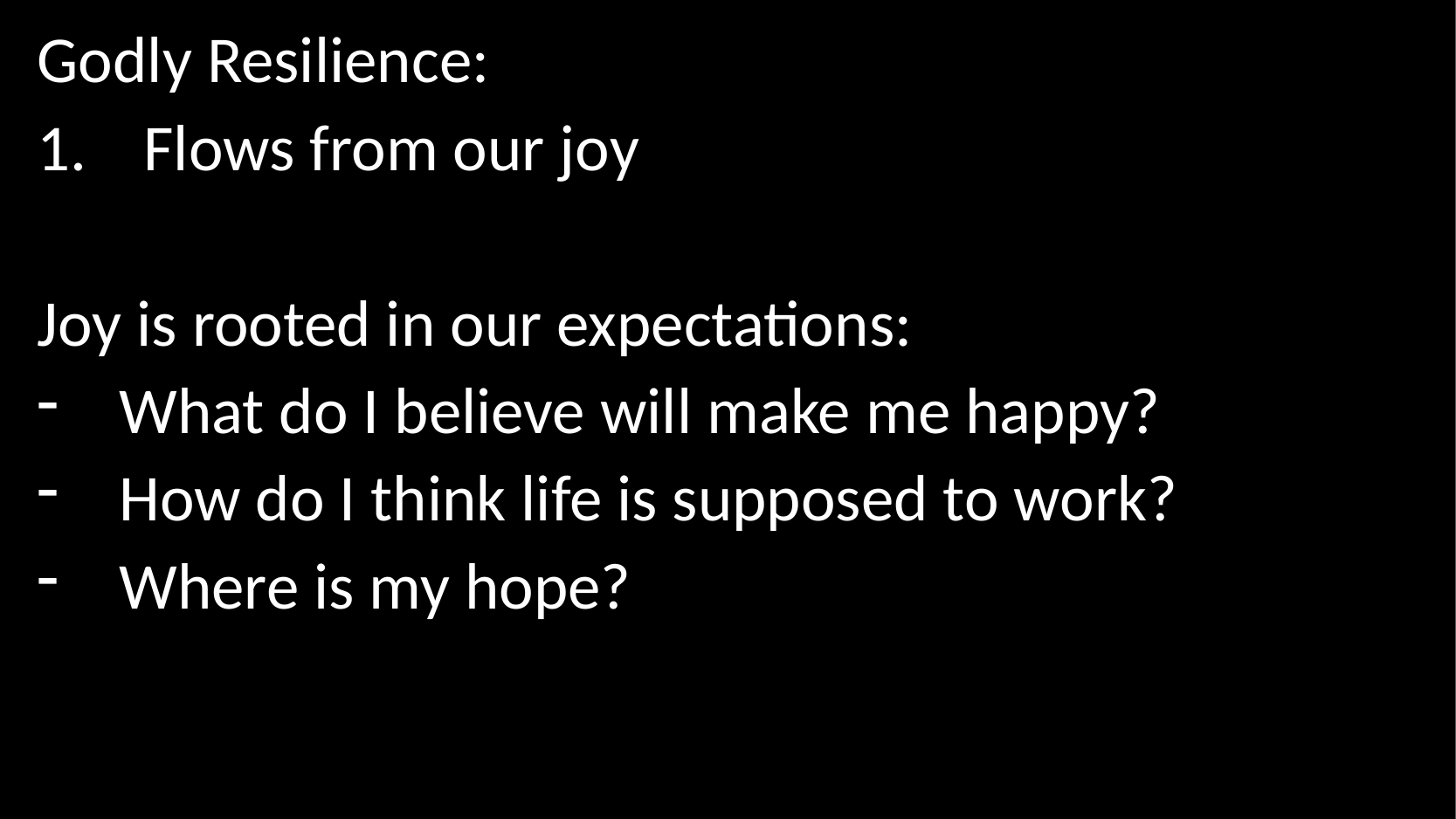

Godly Resilience:
Flows from our joy

Joy is rooted in our expectations:
What do I believe will make me happy?
How do I think life is supposed to work?
Where is my hope?

#